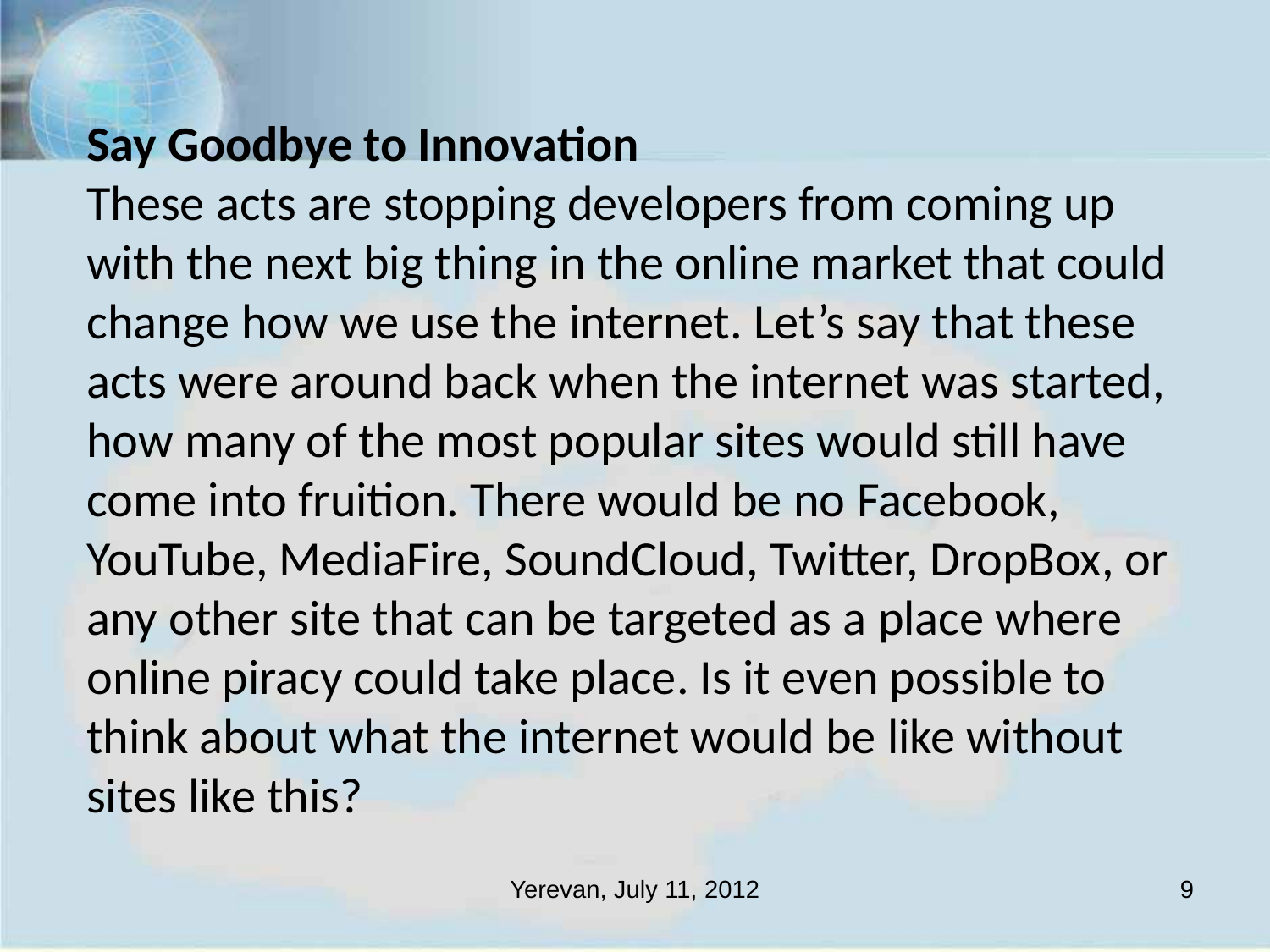

Say Goodbye to Innovation
These acts are stopping developers from coming up with the next big thing in the online market that could change how we use the internet. Let’s say that these acts were around back when the internet was started, how many of the most popular sites would still have come into fruition. There would be no Facebook, YouTube, MediaFire, SoundCloud, Twitter, DropBox, or any other site that can be targeted as a place where online piracy could take place. Is it even possible to think about what the internet would be like without sites like this?
Yerevan, July 11, 2012
9